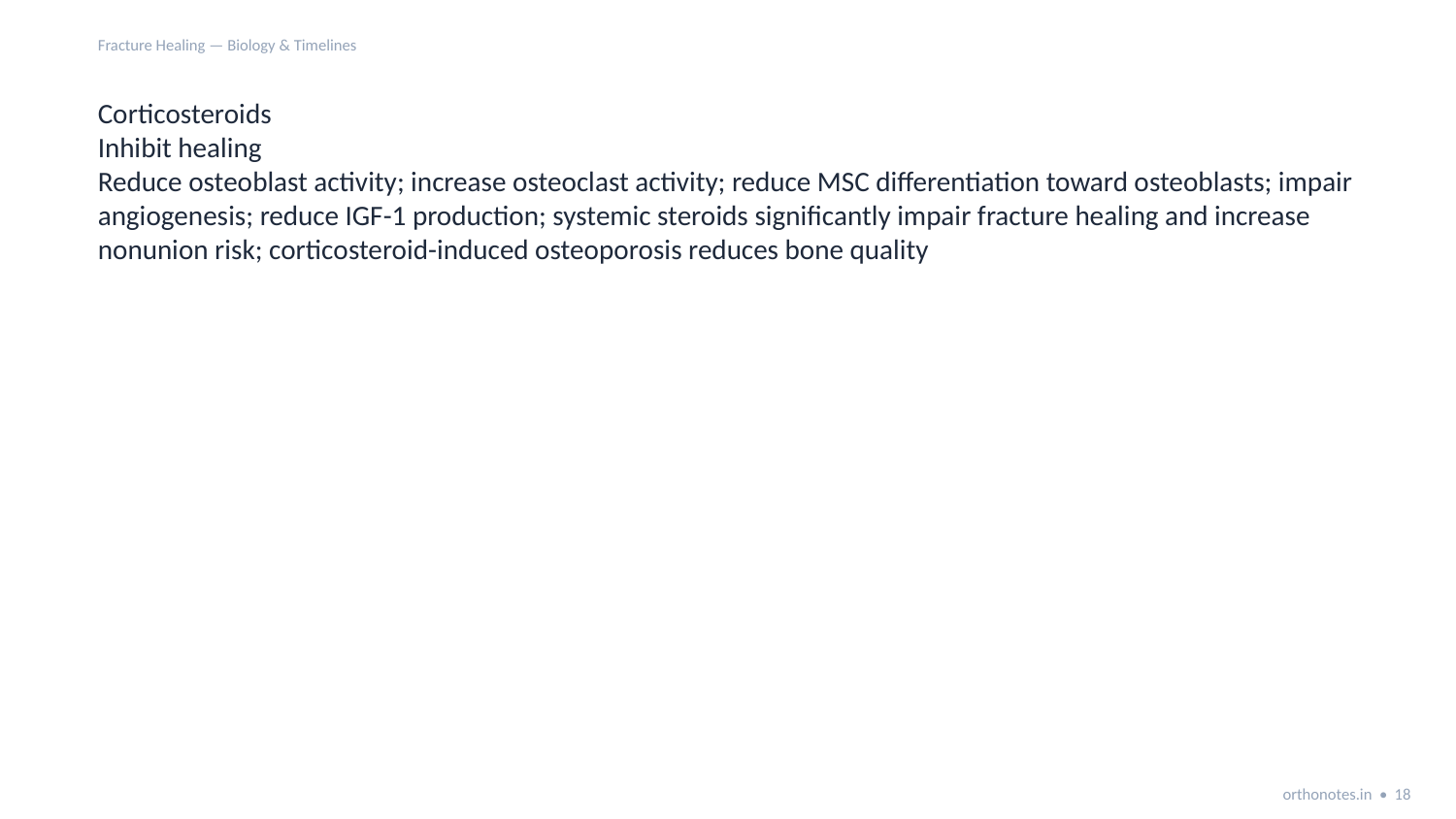

Fracture Healing — Biology & Timelines
Corticosteroids
Inhibit healing
Reduce osteoblast activity; increase osteoclast activity; reduce MSC differentiation toward osteoblasts; impair angiogenesis; reduce IGF-1 production; systemic steroids significantly impair fracture healing and increase nonunion risk; corticosteroid-induced osteoporosis reduces bone quality
orthonotes.in  •  18